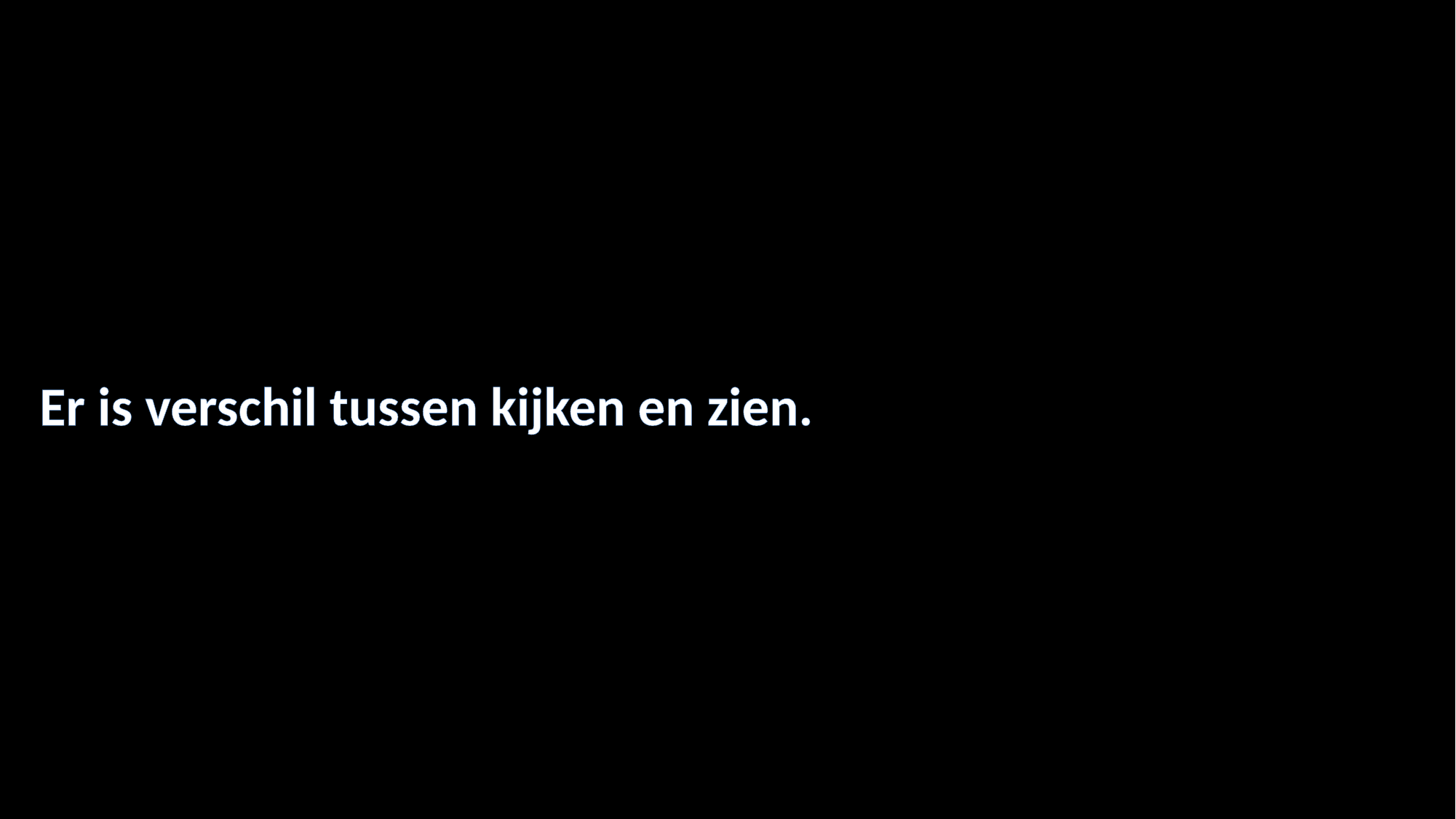

#

Er is verschil tussen kijken en zien.